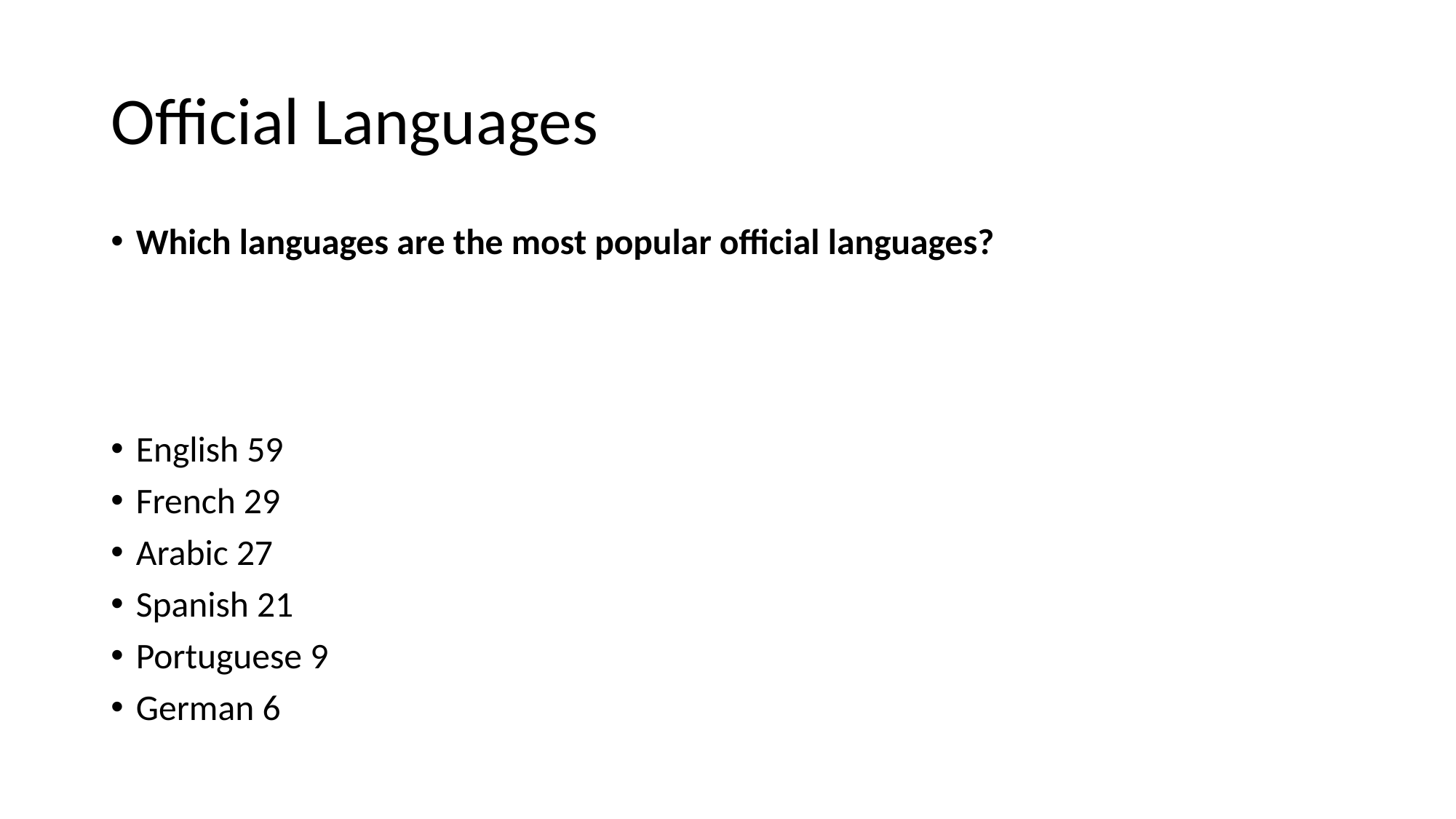

# Official Languages
Which languages are the most popular official languages?

English 59
French 29
Arabic 27
Spanish 21
Portuguese 9
German 6